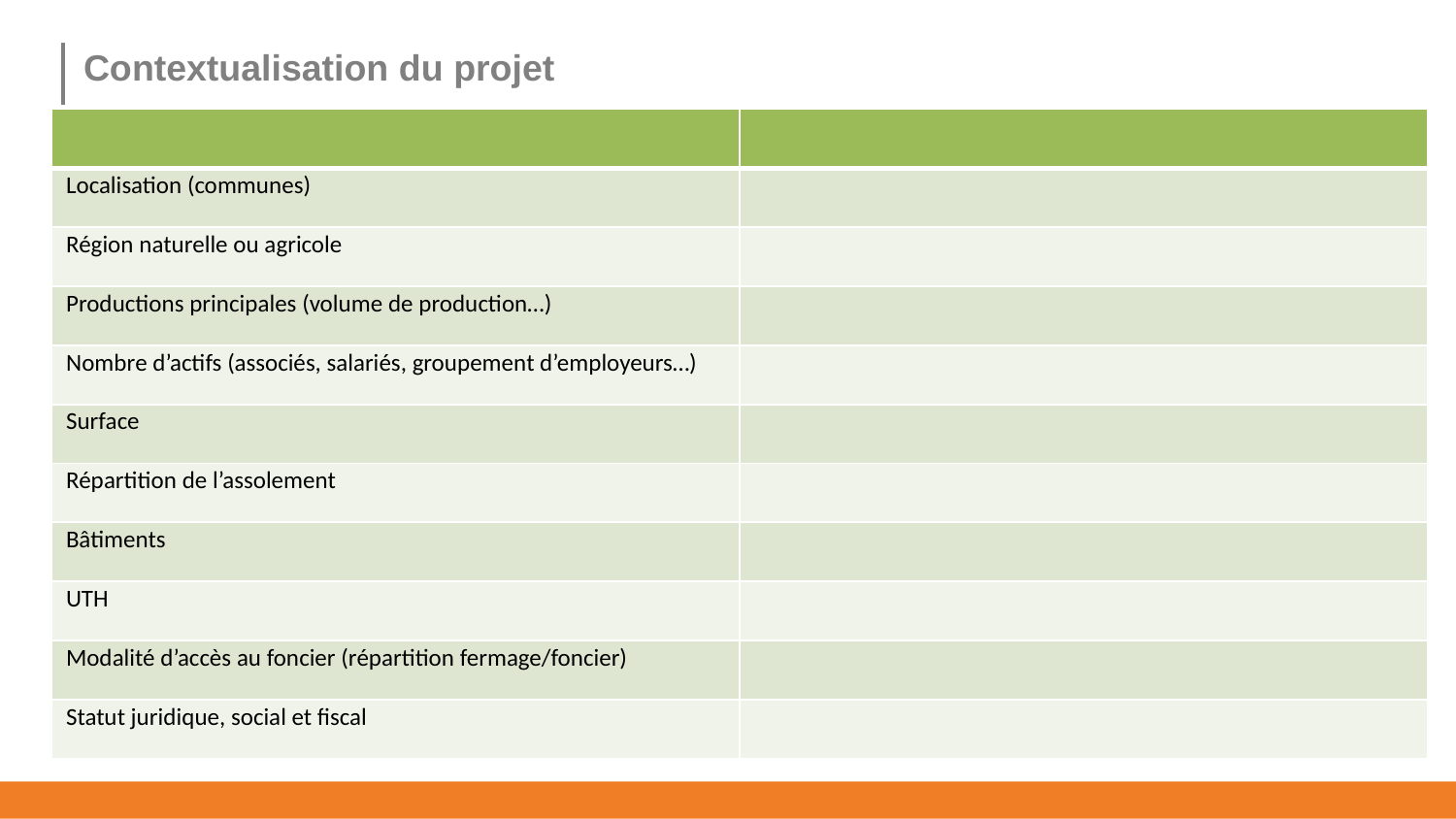

Contextualisation du projet
|  |  |
| --- | --- |
| Localisation (communes) |  |
| Région naturelle ou agricole |  |
| Productions principales (volume de production…) |  |
| Nombre d’actifs (associés, salariés, groupement d’employeurs…) |  |
| Surface |  |
| Répartition de l’assolement |  |
| Bâtiments |  |
| UTH |  |
| Modalité d’accès au foncier (répartition fermage/foncier) |  |
| Statut juridique, social et fiscal |  |